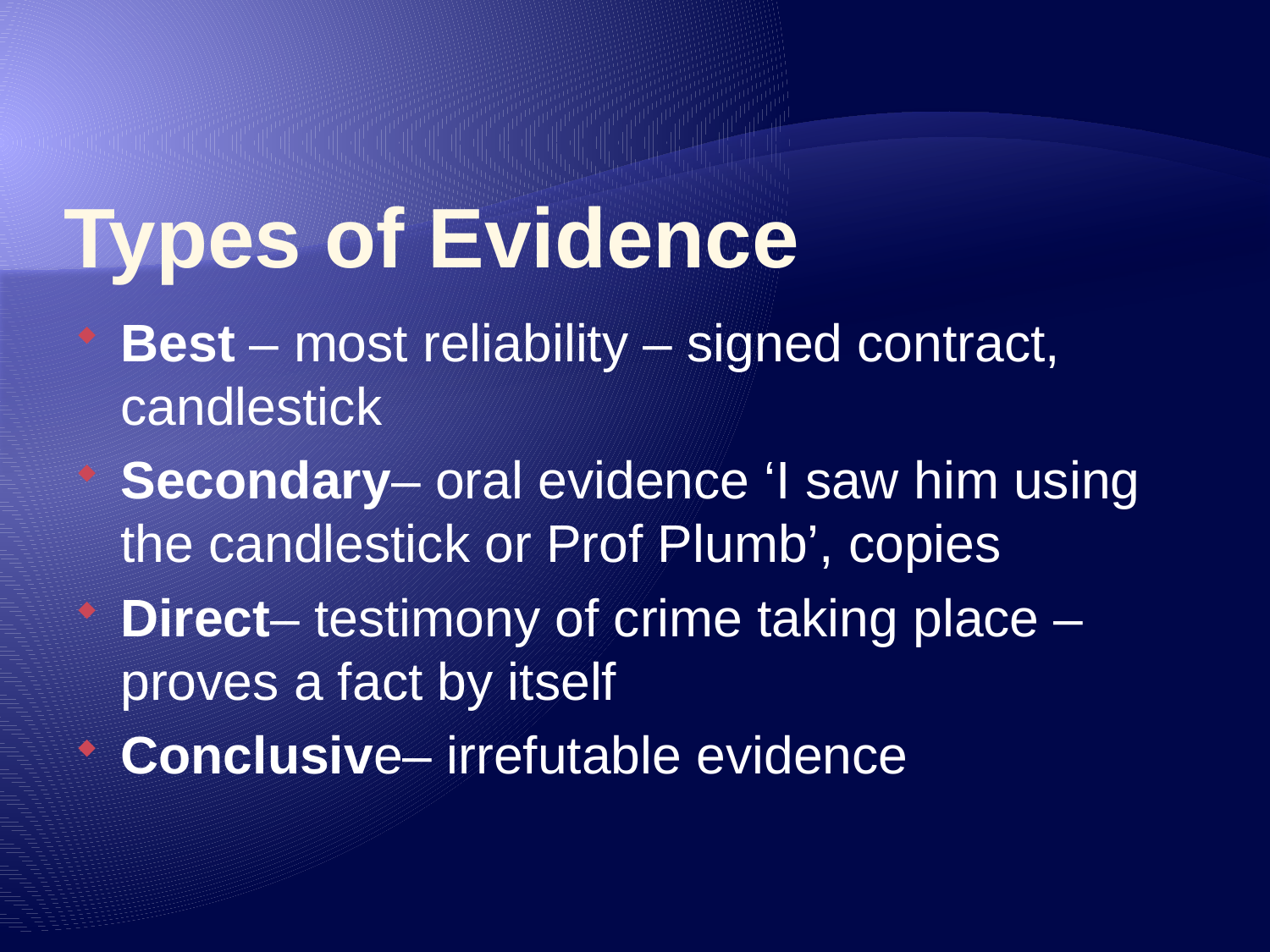

# Types of Evidence
Best – most reliability – signed contract, candlestick
Secondary– oral evidence ‘I saw him using the candlestick or Prof Plumb’, copies
Direct– testimony of crime taking place – proves a fact by itself
Conclusive– irrefutable evidence